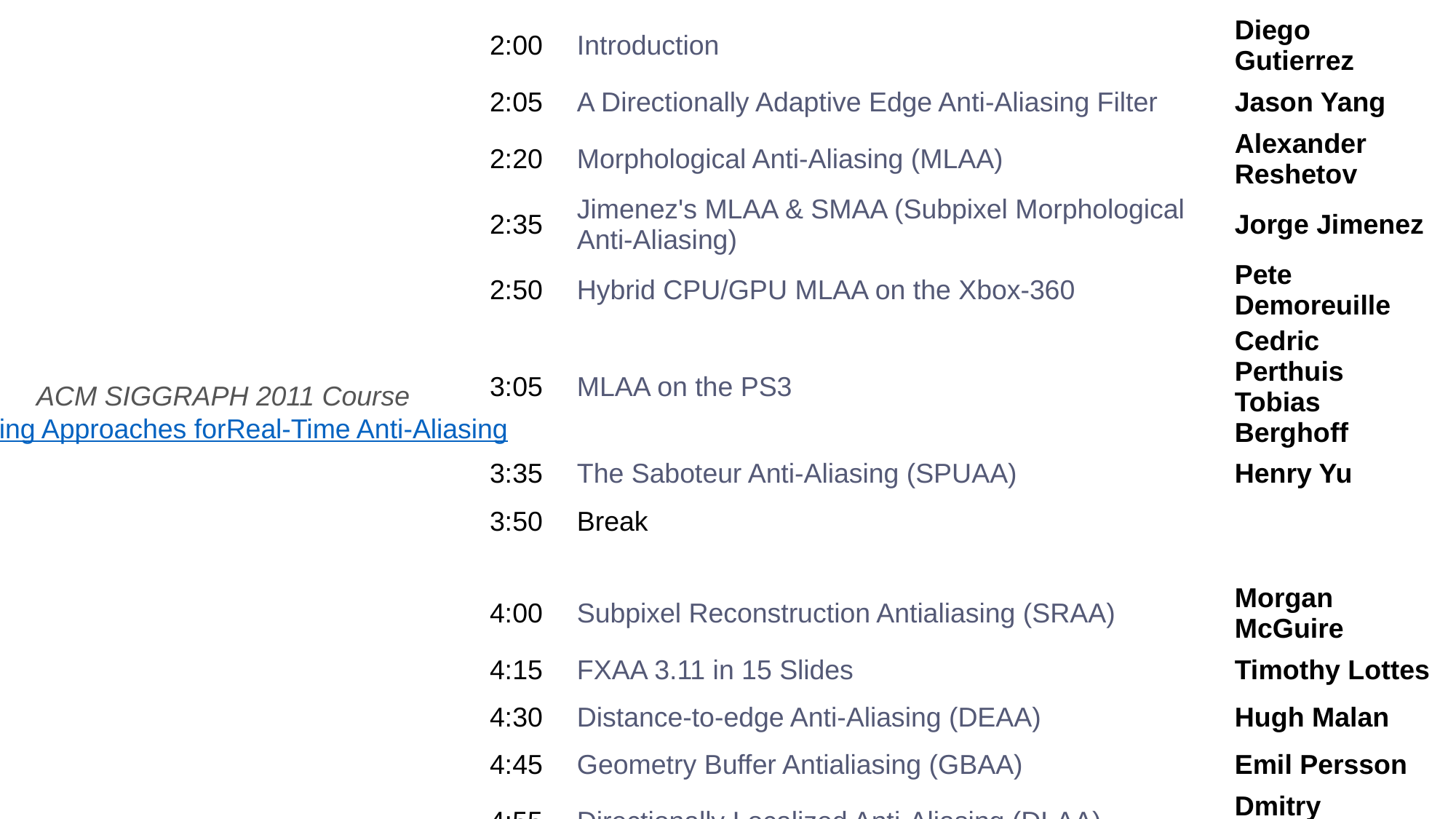

| 2:00 | Introduction | Diego Gutierrez |
| --- | --- | --- |
| 2:05 | A Directionally Adaptive Edge Anti-Aliasing Filter | Jason Yang |
| 2:20 | Morphological Anti-Aliasing (MLAA) | Alexander Reshetov |
| 2:35 | Jimenez's MLAA & SMAA (Subpixel Morphological Anti-Aliasing) | Jorge Jimenez |
| 2:50 | Hybrid CPU/GPU MLAA on the Xbox-360 | Pete Demoreuille |
| 3:05 | MLAA on the PS3 | Cedric Perthuis Tobias Berghoff |
| 3:35 | The Saboteur Anti-Aliasing (SPUAA) | Henry Yu |
| 3:50 | Break |  |
|  |  |  |
| 4:00 | Subpixel Reconstruction Antialiasing (SRAA) | Morgan McGuire |
| 4:15 | FXAA 3.11 in 15 Slides | Timothy Lottes |
| 4:30 | Distance-to-edge Anti-Aliasing (DEAA) | Hugh Malan |
| 4:45 | Geometry Buffer Antialiasing (GBAA) | Emil Persson |
| 4:55 | Directionally Localized Anti-Aliasing (DLAA) | Dmitry Andreev |
| 5:10 | Anti-Aliasing Methods in CryENGINE 3 | Tiago Sousa |
| 5:25 | Wrap-up and Discussion / Q & A |  |
| 5:30 | Close |  |
ACM SIGGRAPH 2011 Course
Filtering Approaches for
Real-Time Anti-Aliasing